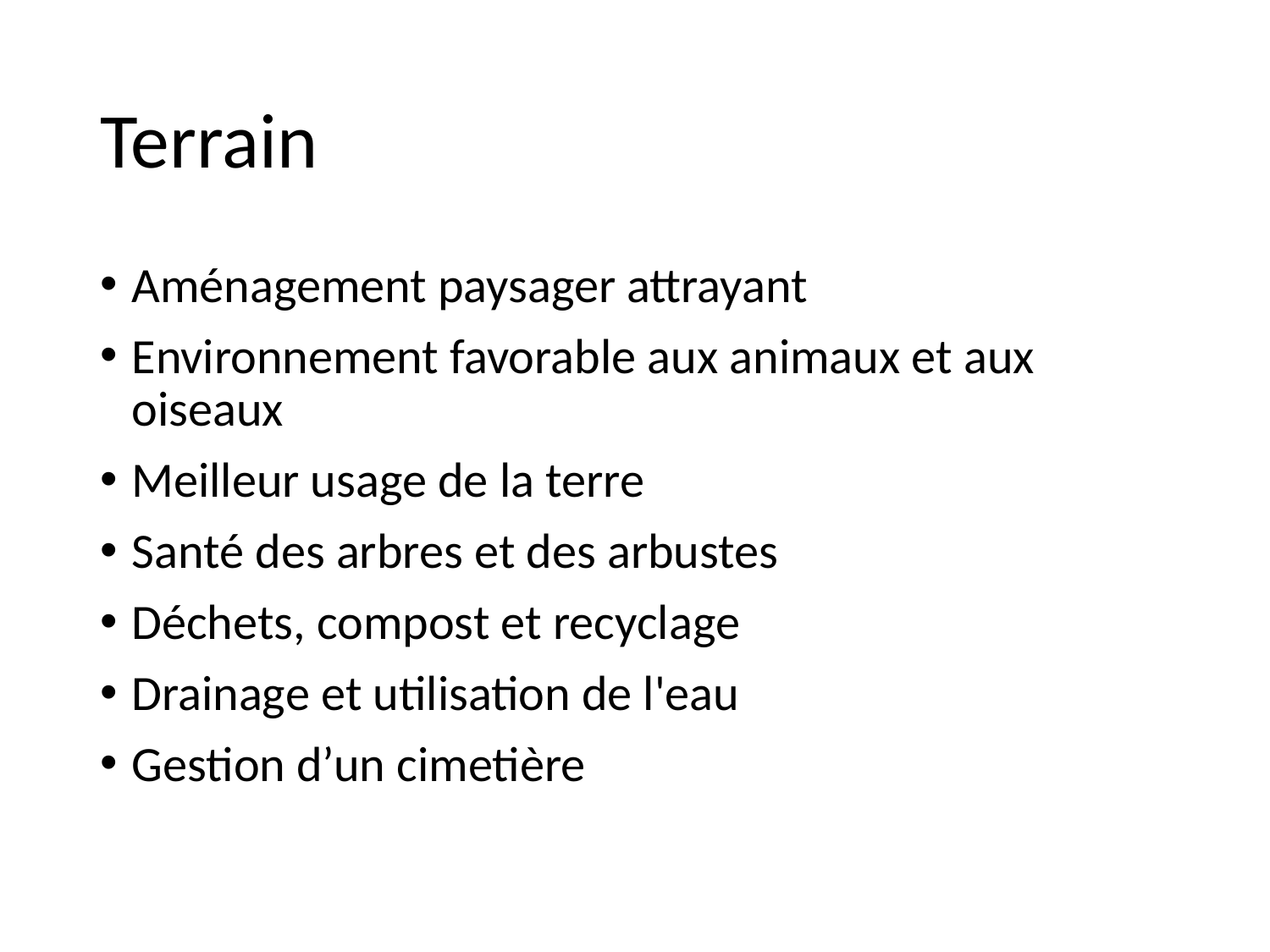

# Terrain
Aménagement paysager attrayant
Environnement favorable aux animaux et aux oiseaux
Meilleur usage de la terre
Santé des arbres et des arbustes
Déchets, compost et recyclage
Drainage et utilisation de l'eau
Gestion d’un cimetière